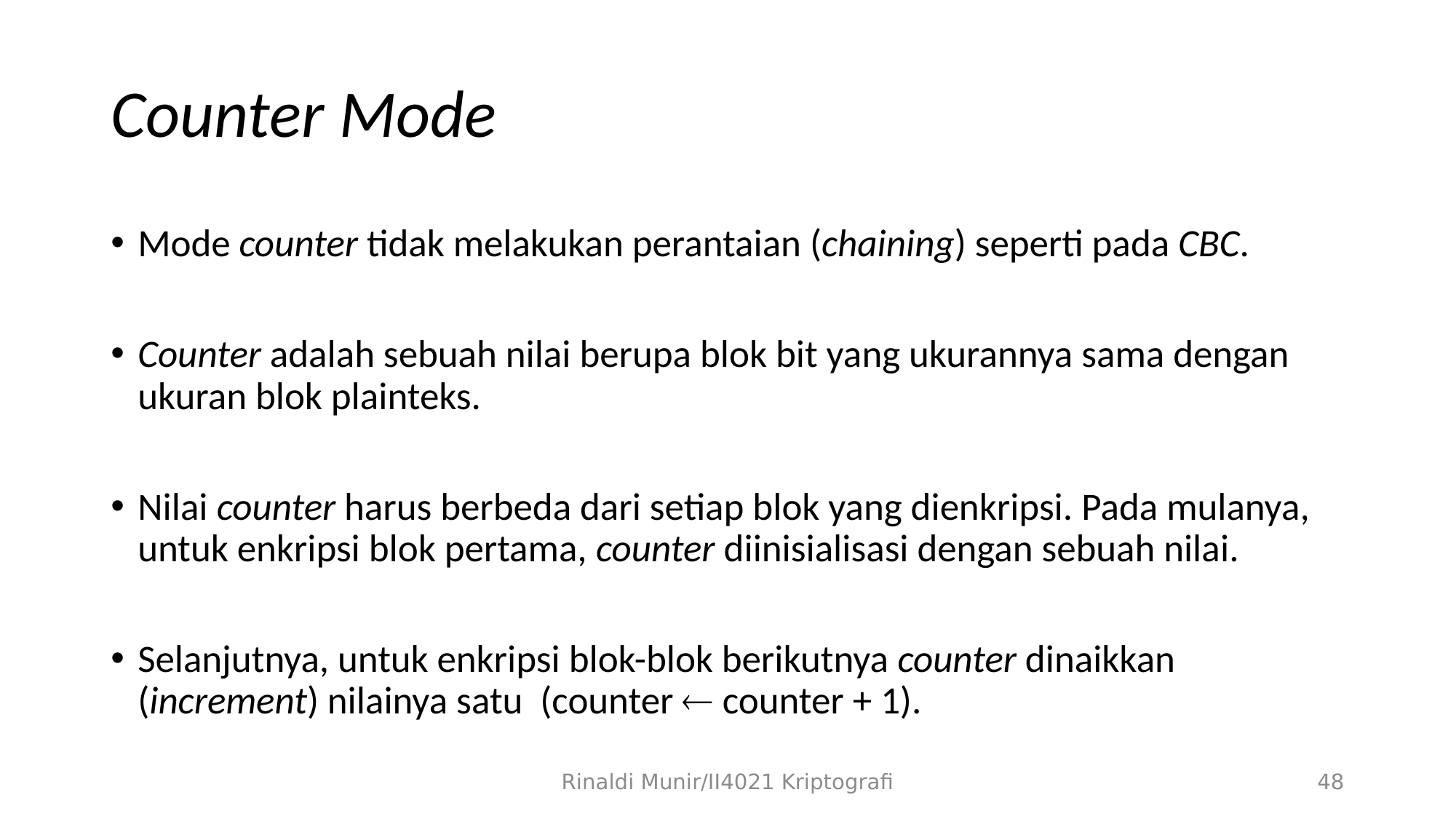

# Counter Mode
Mode counter tidak melakukan perantaian (chaining) seperti pada CBC.

Counter adalah sebuah nilai berupa blok bit yang ukurannya sama dengan ukuran blok plainteks.

Nilai counter harus berbeda dari setiap blok yang dienkripsi. Pada mulanya, untuk enkripsi blok pertama, counter diinisialisasi dengan sebuah nilai.

Selanjutnya, untuk enkripsi blok-blok berikutnya counter dinaikkan (increment) nilainya satu  (counter ← counter + 1).

Rinaldi Munir/II4021 Kriptografi
48